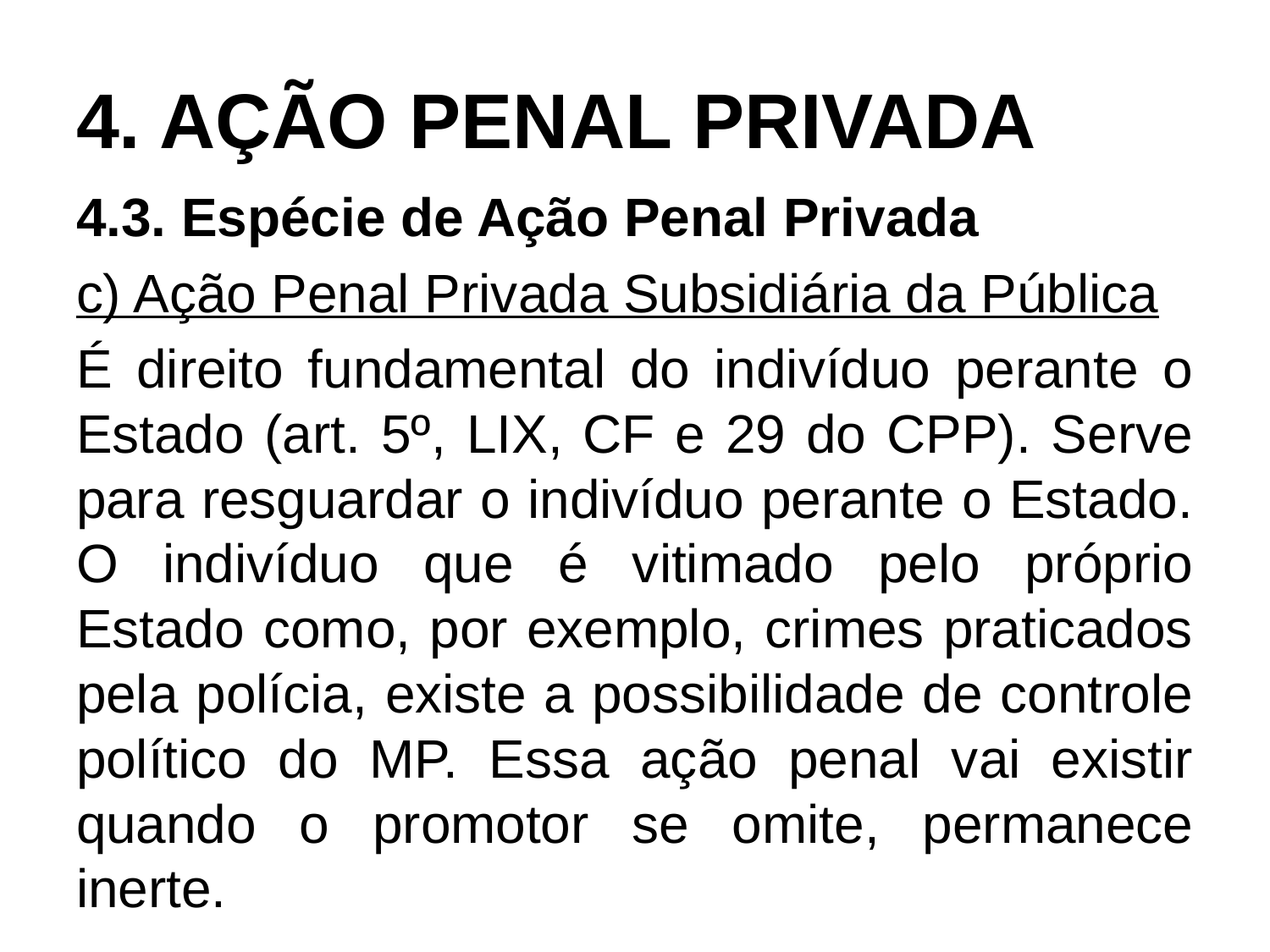

# 4. AÇÃO PENAL PRIVADA
4.3. Espécie de Ação Penal Privada
c) Ação Penal Privada Subsidiária da Pública
É direito fundamental do indivíduo perante o Estado (art. 5º, LIX, CF e 29 do CPP). Serve para resguardar o indivíduo perante o Estado. O indivíduo que é vitimado pelo próprio Estado como, por exemplo, crimes praticados pela polícia, existe a possibilidade de controle político do MP. Essa ação penal vai existir quando o promotor se omite, permanece inerte.